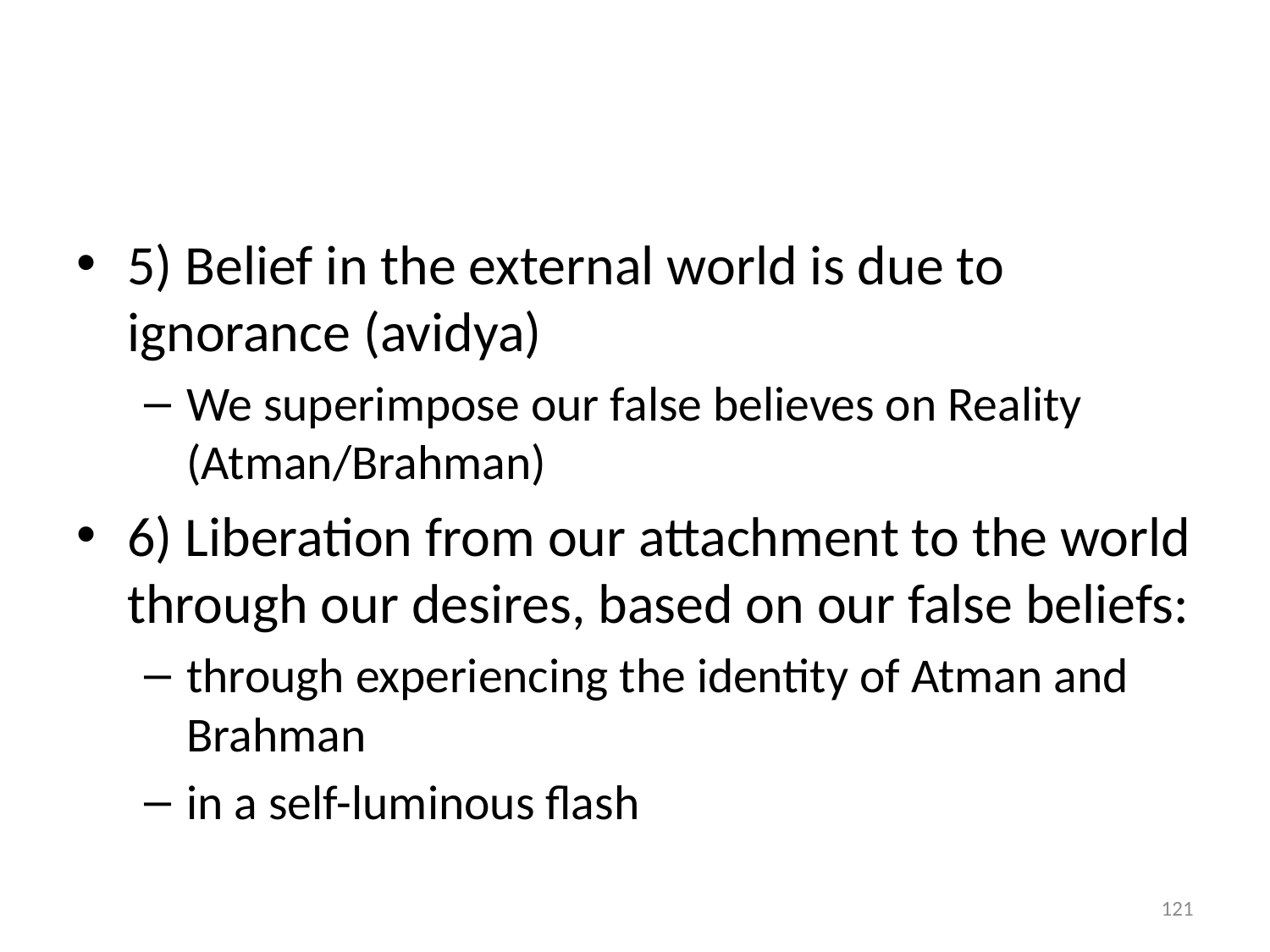

#
5) Belief in the external world is due to ignorance (avidya)
We superimpose our false believes on Reality (Atman/Brahman)
6) Liberation from our attachment to the world through our desires, based on our false beliefs:
through experiencing the identity of Atman and Brahman
in a self-luminous flash

121